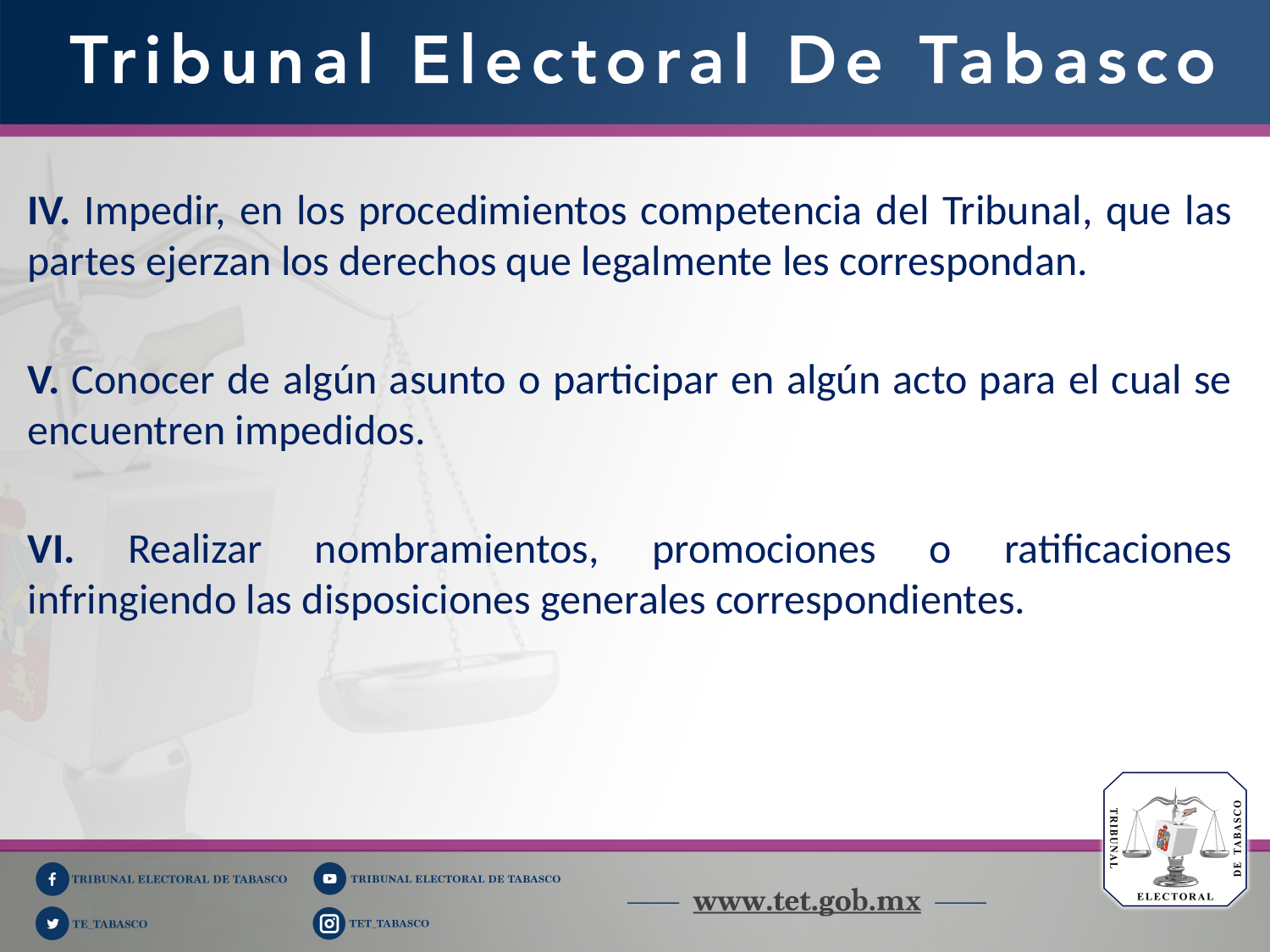

IV. Impedir, en los procedimientos competencia del Tribunal, que las partes ejerzan los derechos que legalmente les correspondan.

V. Conocer de algún asunto o participar en algún acto para el cual se encuentren impedidos.

VI. Realizar nombramientos, promociones o ratificaciones infringiendo las disposiciones generales correspondientes.